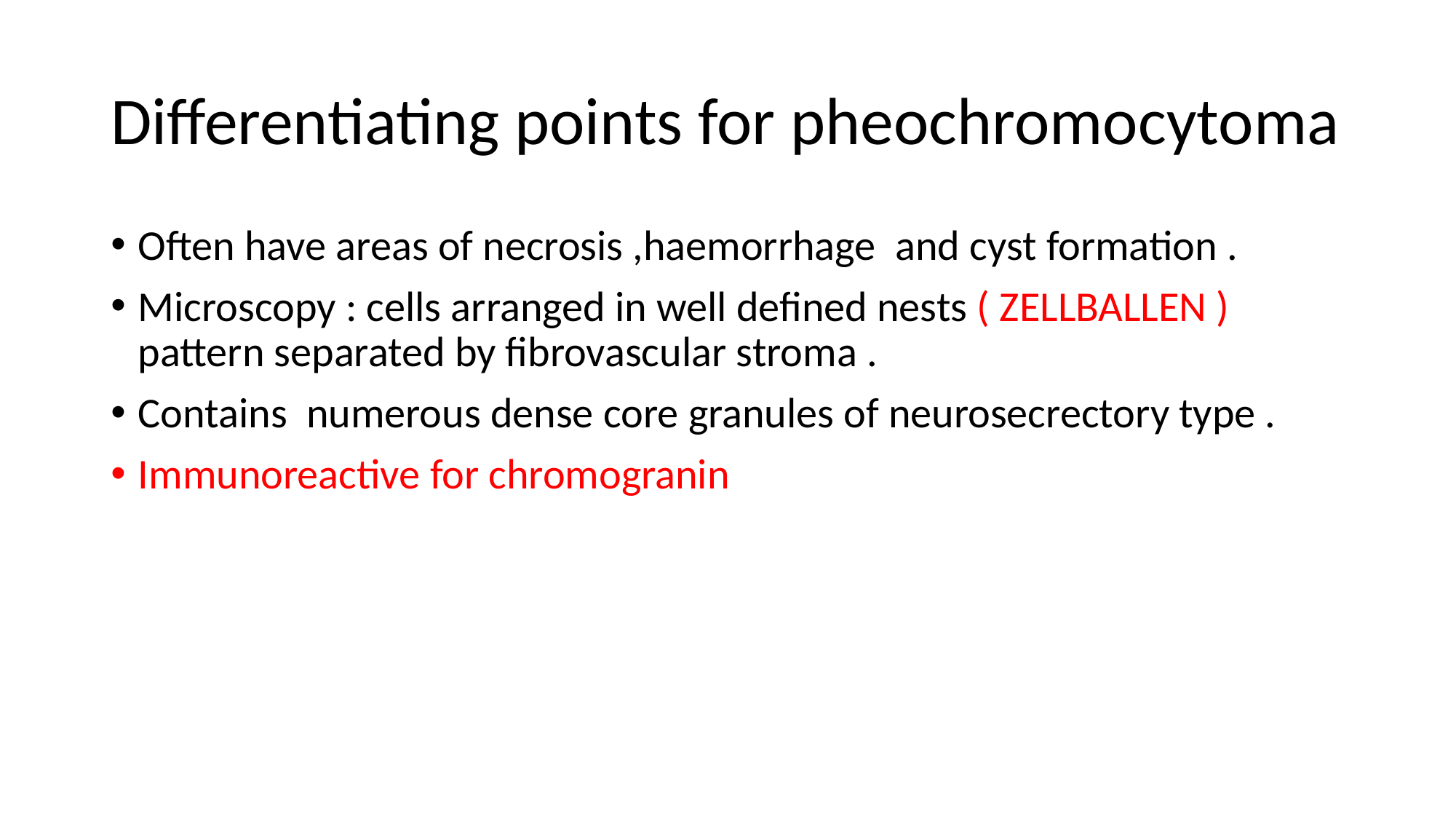

# Differentiating points for pheochromocytoma
Often have areas of necrosis ,haemorrhage  and cyst formation .
Microscopy : cells arranged in well defined nests ( ZELLBALLEN )  pattern separated by fibrovascular stroma .
Contains  numerous dense core granules of neurosecrectory type .
Immunoreactive for chromogranin